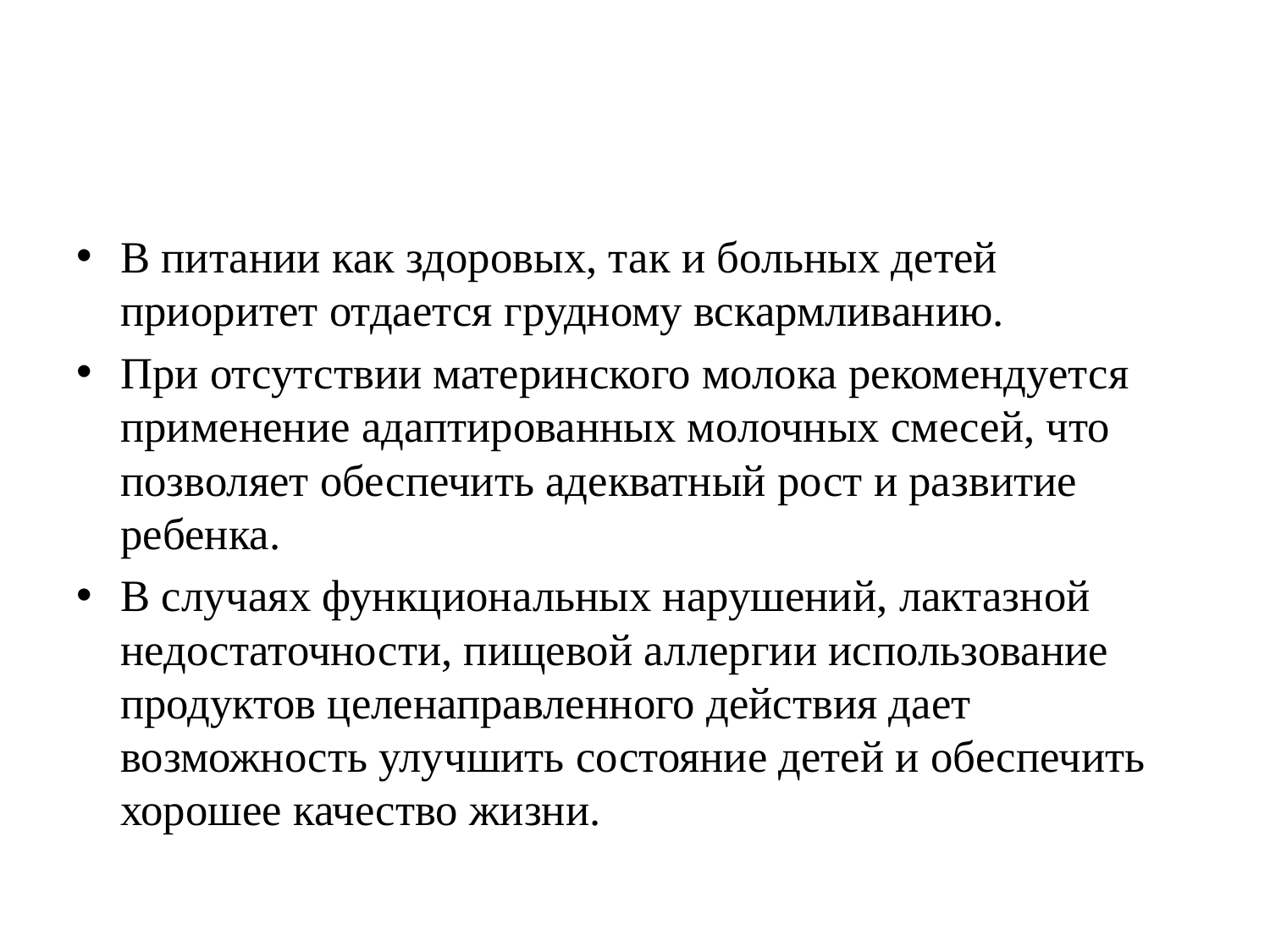

#
В питании как здоровых, так и больных детей приоритет отдается грудному вскармливанию.
При отсутствии материнского молока рекомендуется применение адаптированных молочных смесей, что позволяет обеспечить адекватный рост и развитие ребенка.
В случаях функциональных нарушений, лактазной недостаточности, пищевой аллергии использование продуктов целенаправленного действия дает возможность улучшить состояние детей и обеспечить хорошее качество жизни.